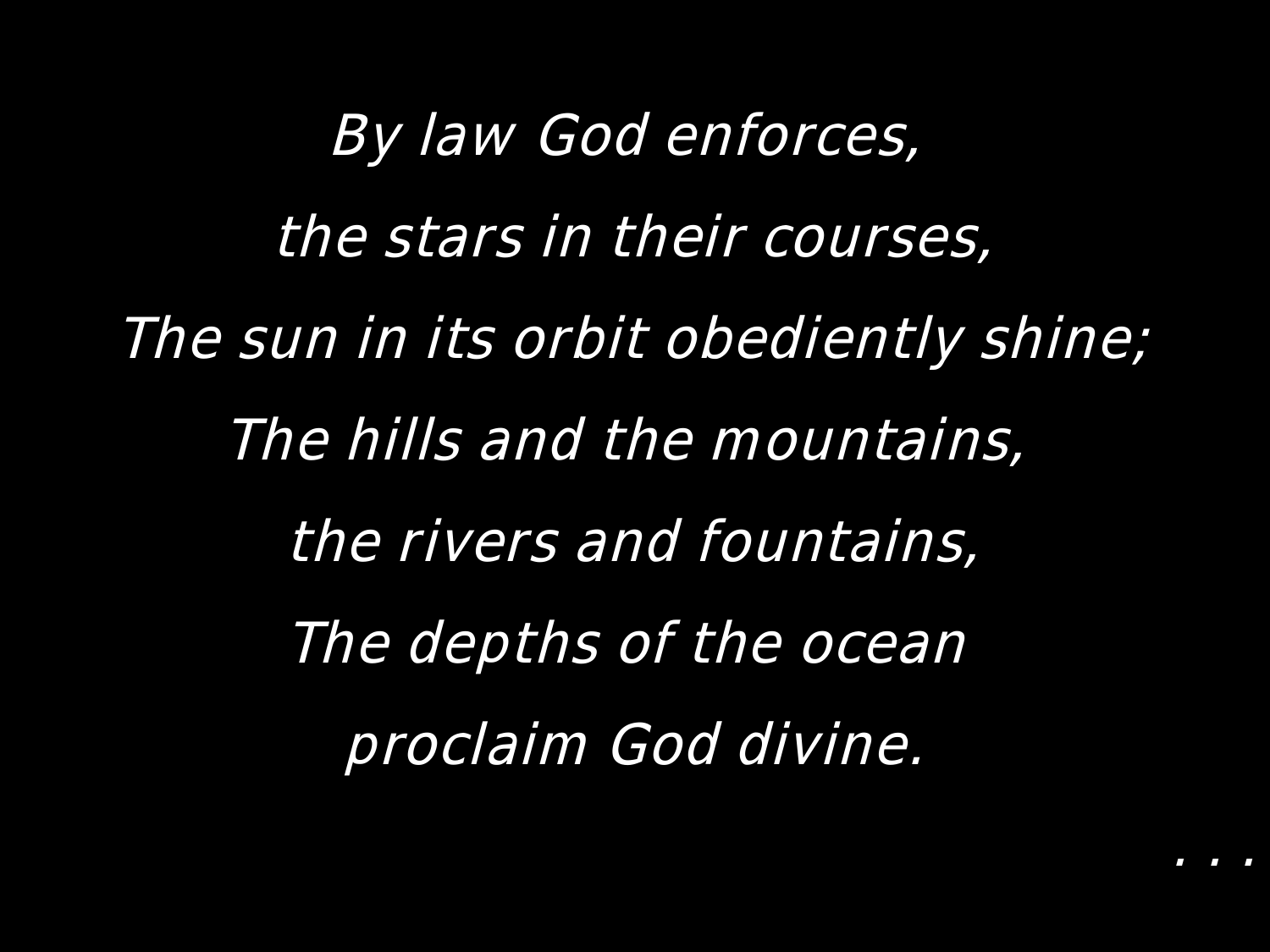

By law God enforces,
the stars in their courses,
The sun in its orbit obediently shine;
The hills and the mountains,
the rivers and fountains,
The depths of the ocean
proclaim God divine.
. . .